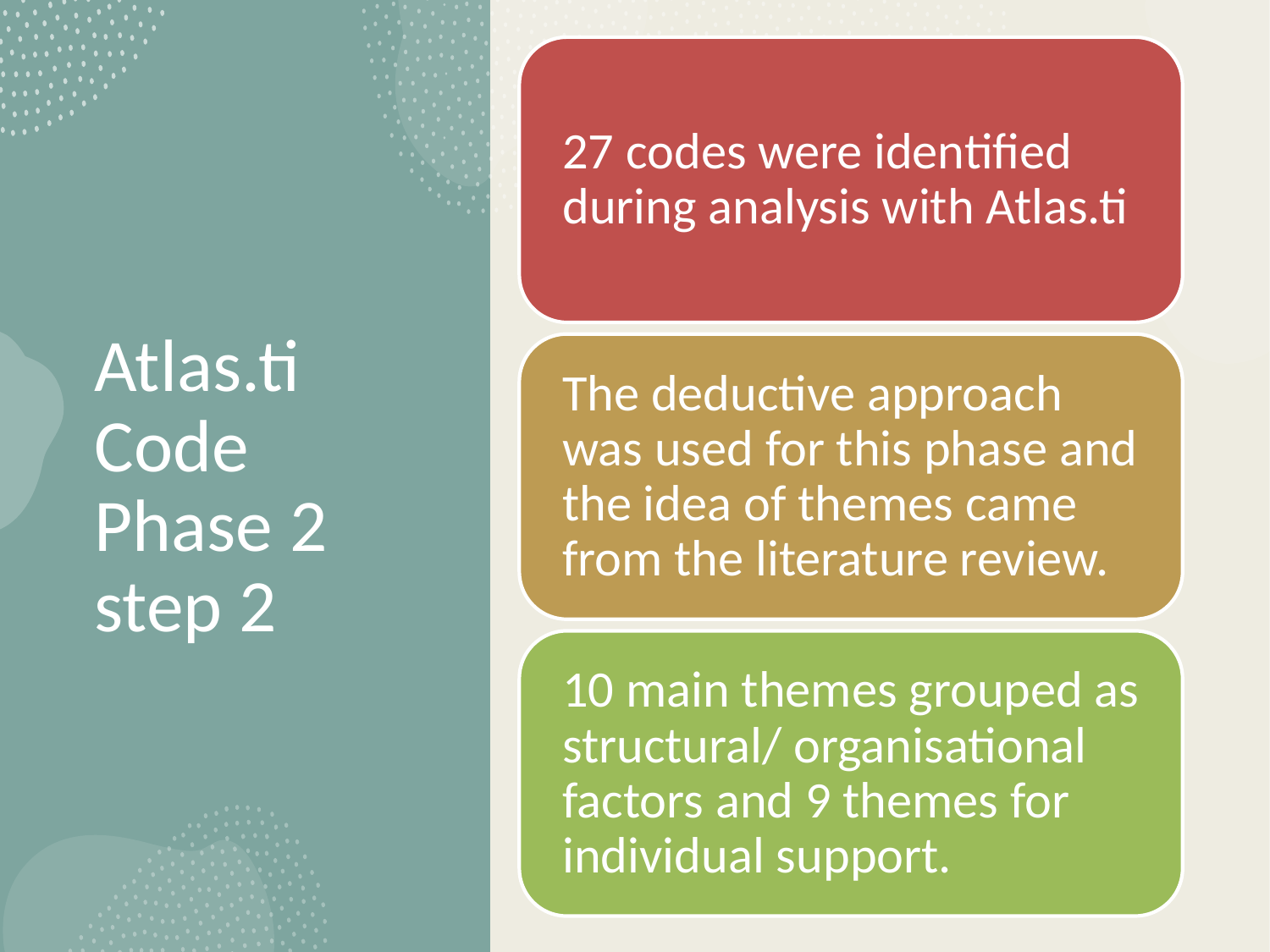

27 codes were identified during analysis with Atlas.ti
The deductive approach was used for this phase and the idea of themes came from the literature review.
10 main themes grouped as structural/ organisational factors and 9 themes for individual support.
# Atlas.ti Code Phase 2 step 2